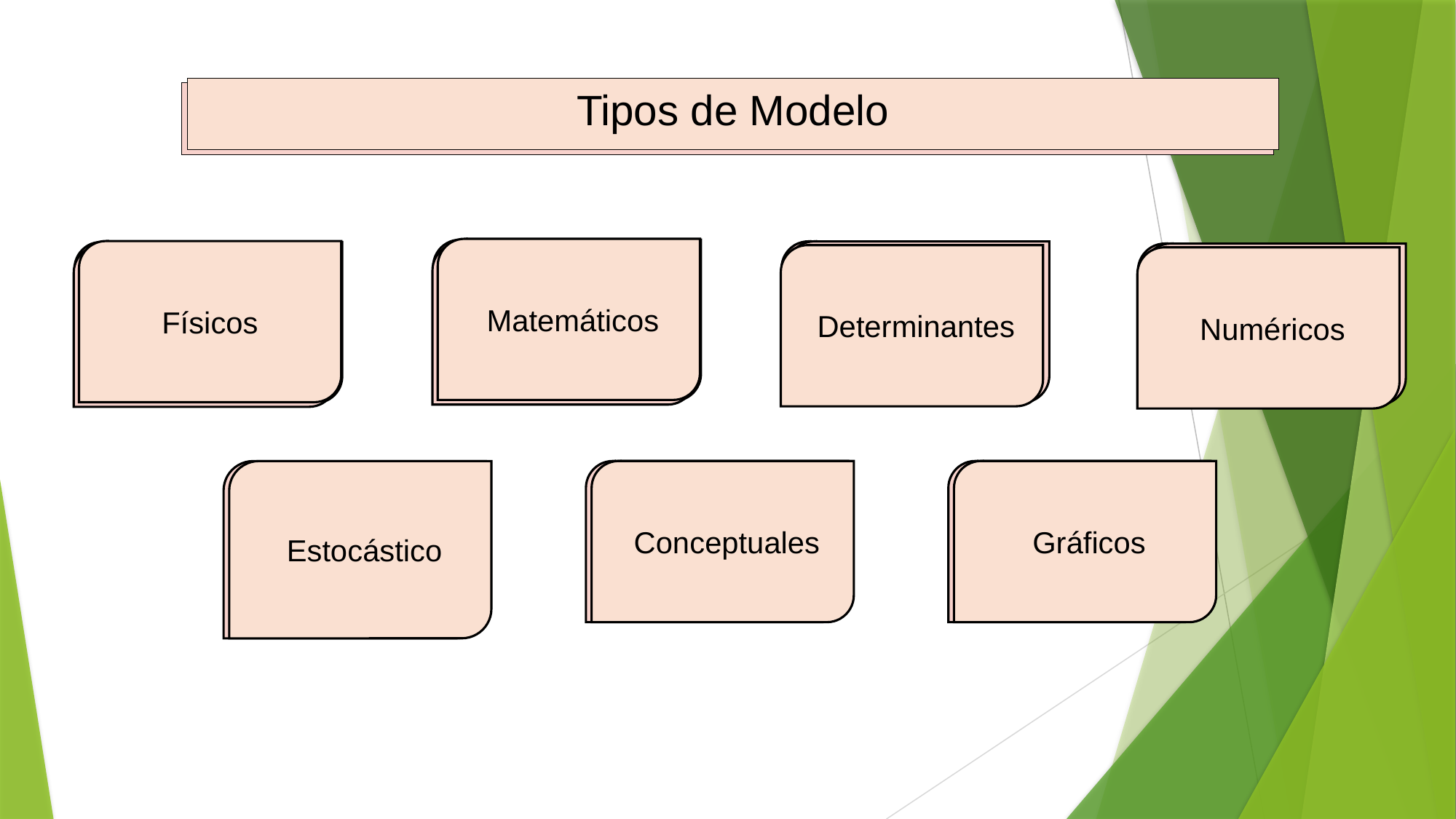

Tipos de Modelo
# Tipos de Modelo
 Matemáticos
 Matemáticos
 Matemáticos
Físicos
 Determinantes
 Determinantes
Físicos
Físicos
 Matemáticos
 Numéricos
 Numéricos
 Determinantes
Físicos
 Numéricos
 Conceptuales
 Conceptuales
 Estocástico
 Estocástico
 Gráficos
 Gráficos